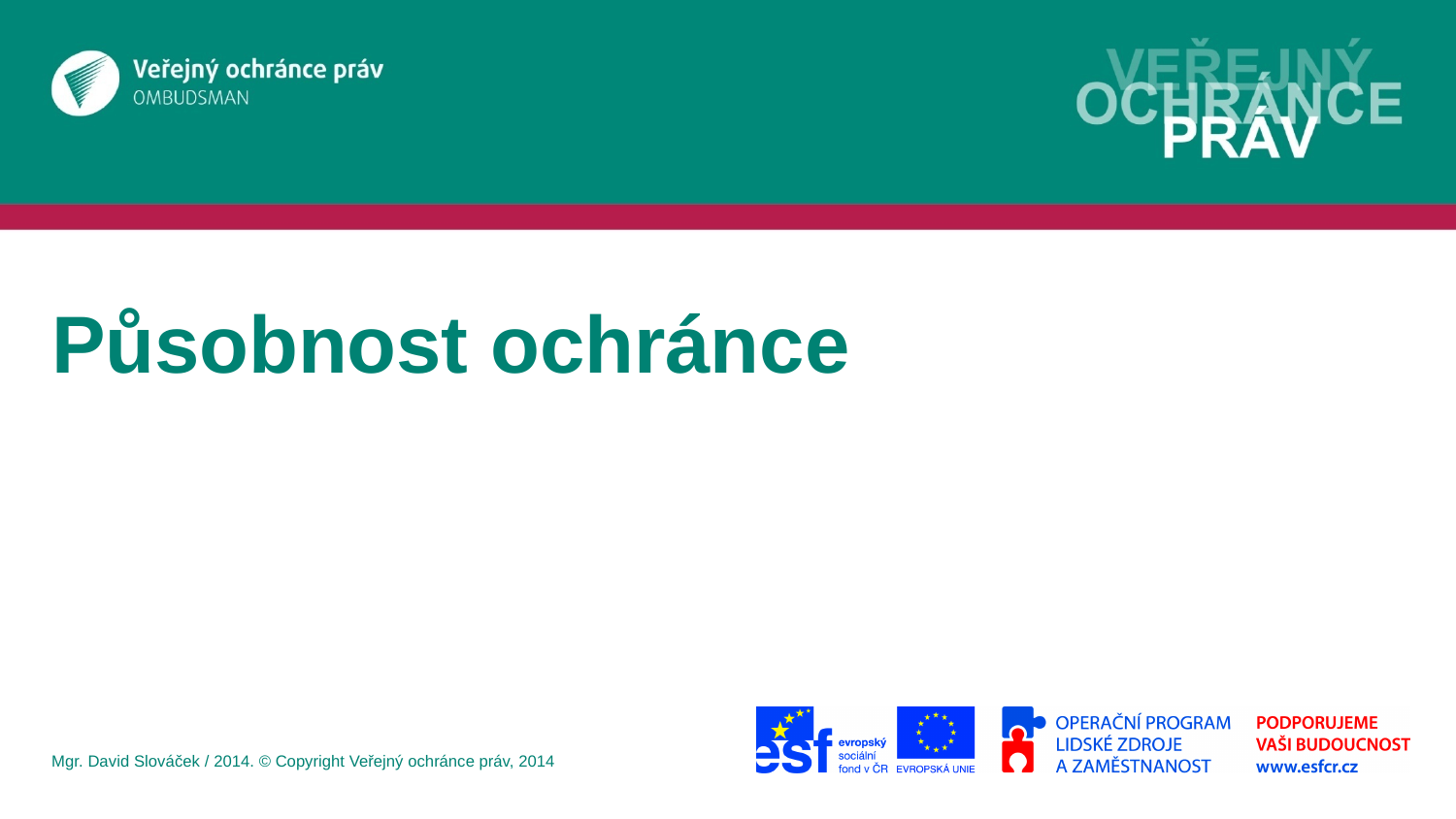

# Působnost ochránce
Mgr. David Slováček / 2014. © Copyright Veřejný ochránce práv, 2014